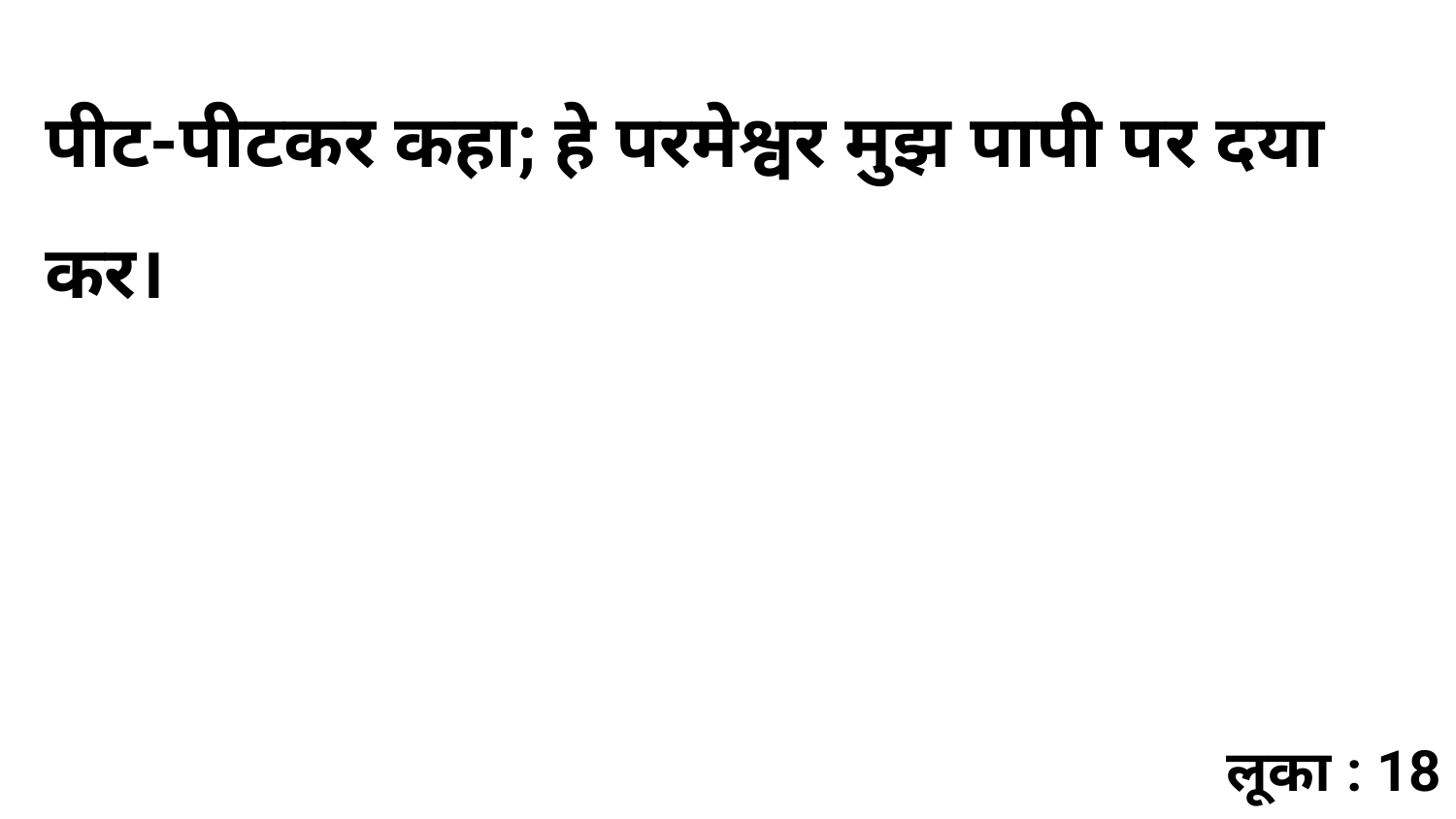

पीट-पीटकर कहा; हे परमेश्वर मुझ पापी पर दया कर।
लूका : 18